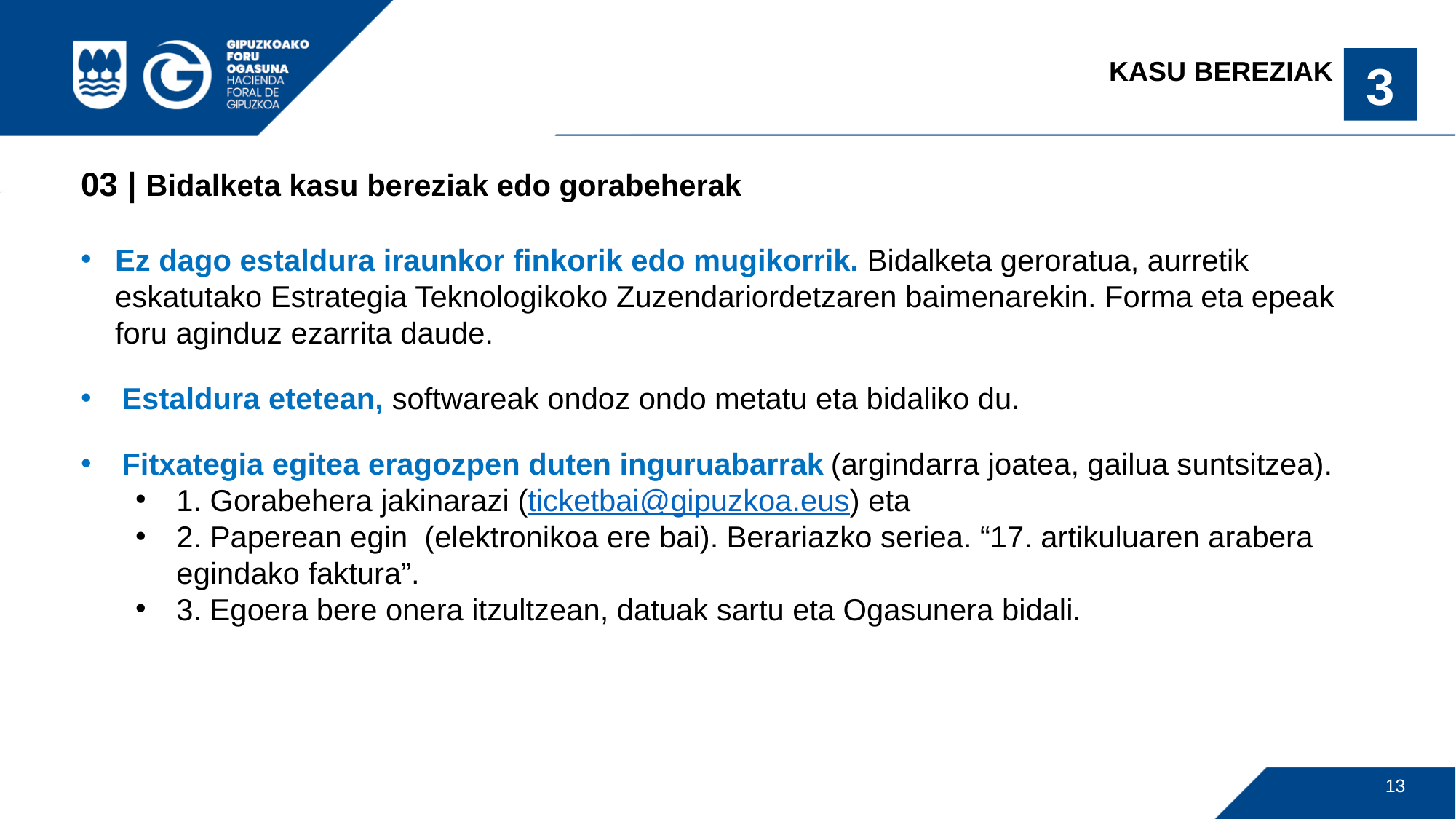

KASU BEREZIAK
3
03 | Bidalketa kasu bereziak edo gorabeherak

Ez dago estaldura iraunkor finkorik edo mugikorrik. Bidalketa geroratua, aurretik eskatutako Estrategia Teknologikoko Zuzendariordetzaren baimenarekin. Forma eta epeak foru aginduz ezarrita daude.

Estaldura etetean, softwareak ondoz ondo metatu eta bidaliko du.

Fitxategia egitea eragozpen duten inguruabarrak (argindarra joatea, gailua suntsitzea).
1. Gorabehera jakinarazi (ticketbai@gipuzkoa.eus) eta
2. Paperean egin  (elektronikoa ere bai). Berariazko seriea. “17. artikuluaren arabera egindako faktura”.
3. Egoera bere onera itzultzean, datuak sartu eta Ogasunera bidali.

13